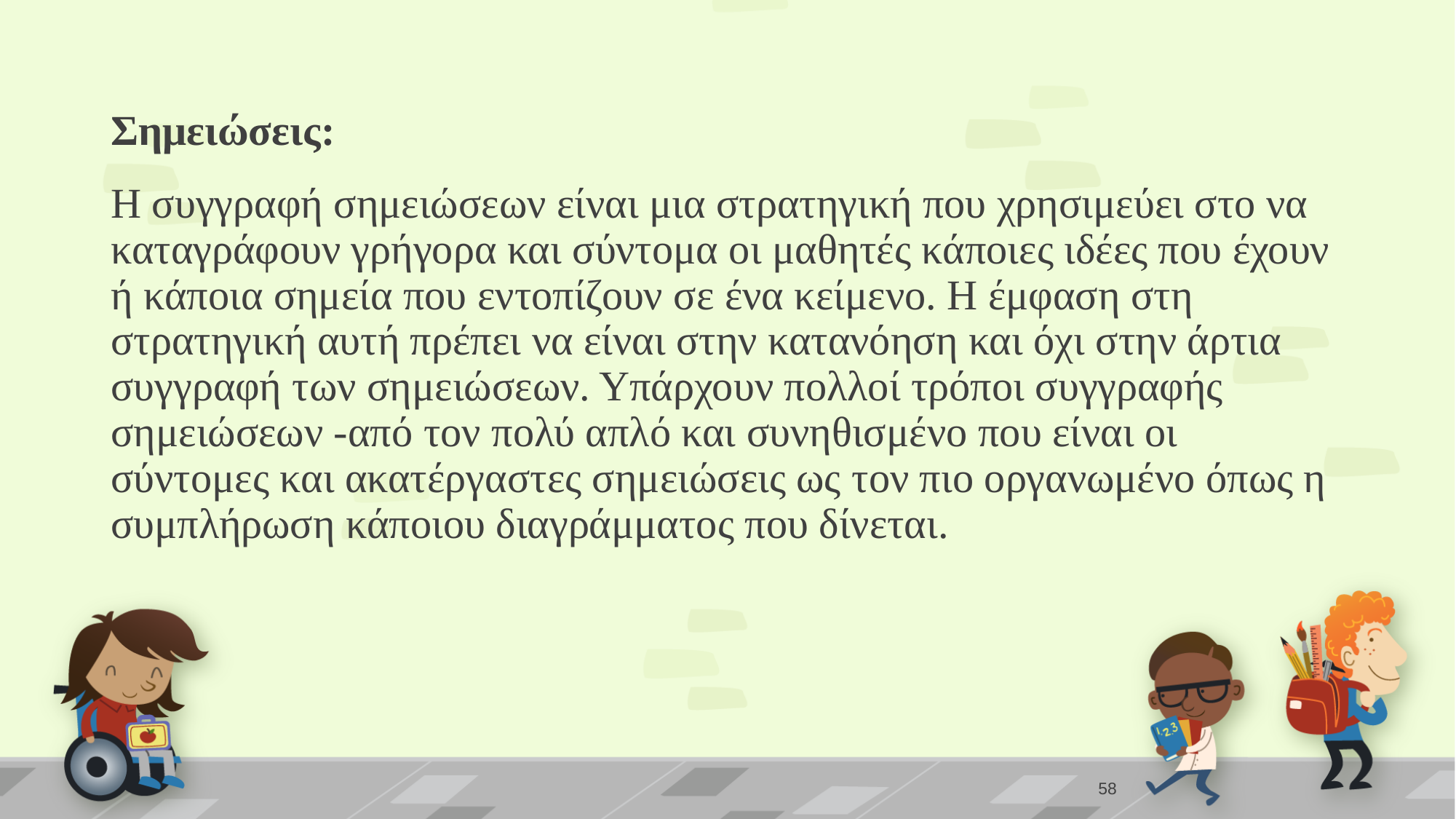

Σημειώσεις:
Η συγγραφή σημειώσεων είναι μια στρατηγική που χρησιμεύει στο να καταγράφουν γρήγορα και σύντομα οι μαθητές κάποιες ιδέες που έχουν ή κάποια σημεία που εντοπίζουν σε ένα κείμενο. Η έμφαση στη στρατηγική αυτή πρέπει να είναι στην κατανόηση και όχι στην άρτια συγγραφή των σημειώσεων. Υπάρχουν πολλοί τρόποι συγγραφής σημειώσεων -από τον πολύ απλό και συνηθισμένο που είναι οι σύντομες και ακατέργαστες σημειώσεις ως τον πιο οργανωμένο όπως η συμπλήρωση κάποιου διαγράμματος που δίνεται.

58